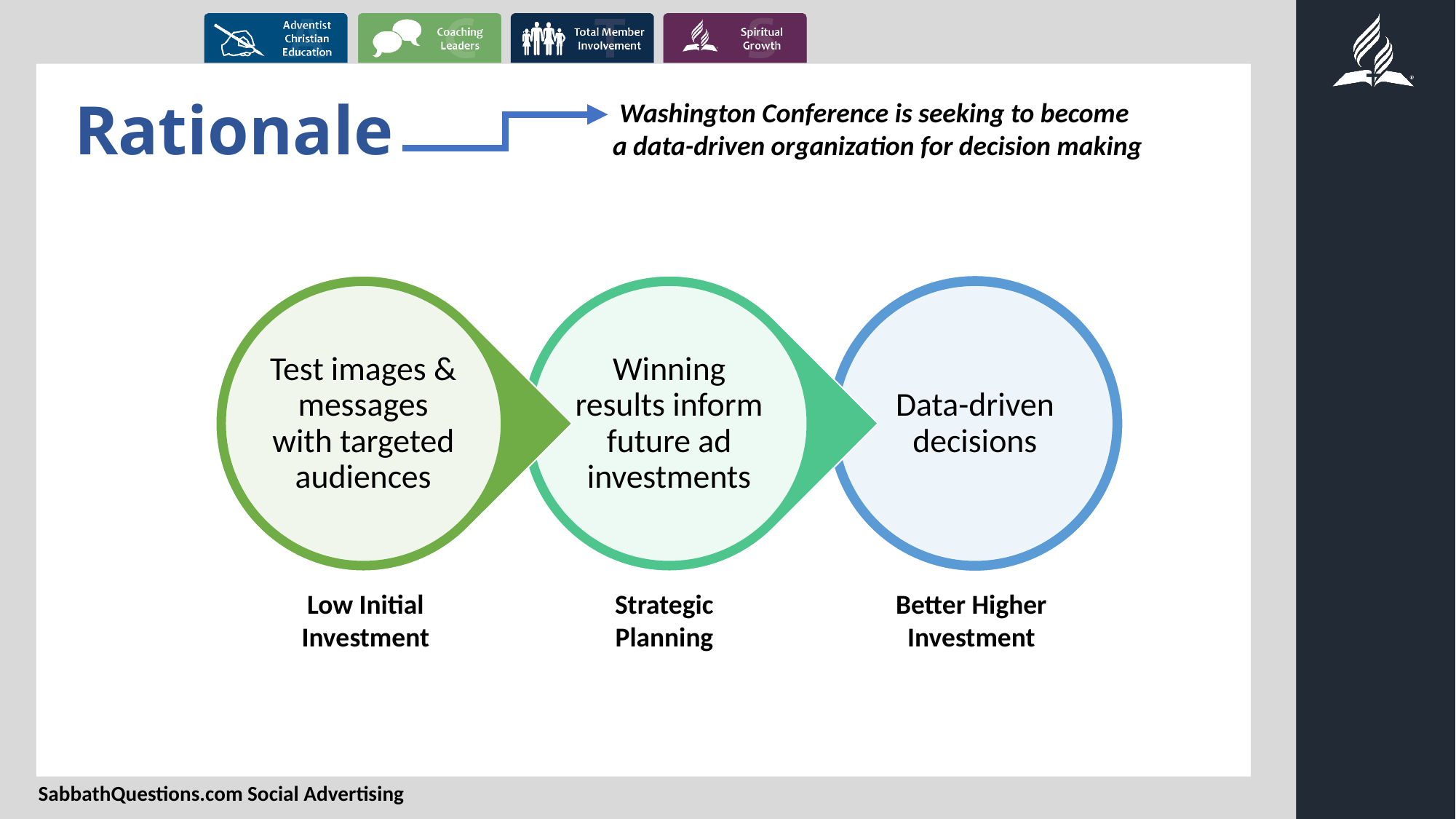

# Rationale
Washington Conference is seeking to become
a data-driven organization for decision making
Data-driven decisions
Winning results inform future ad investments
Test images & messages with targeted audiences
Low Initial Investment
Strategic Planning
Better Higher Investment
SabbathQuestions.com Social Advertising